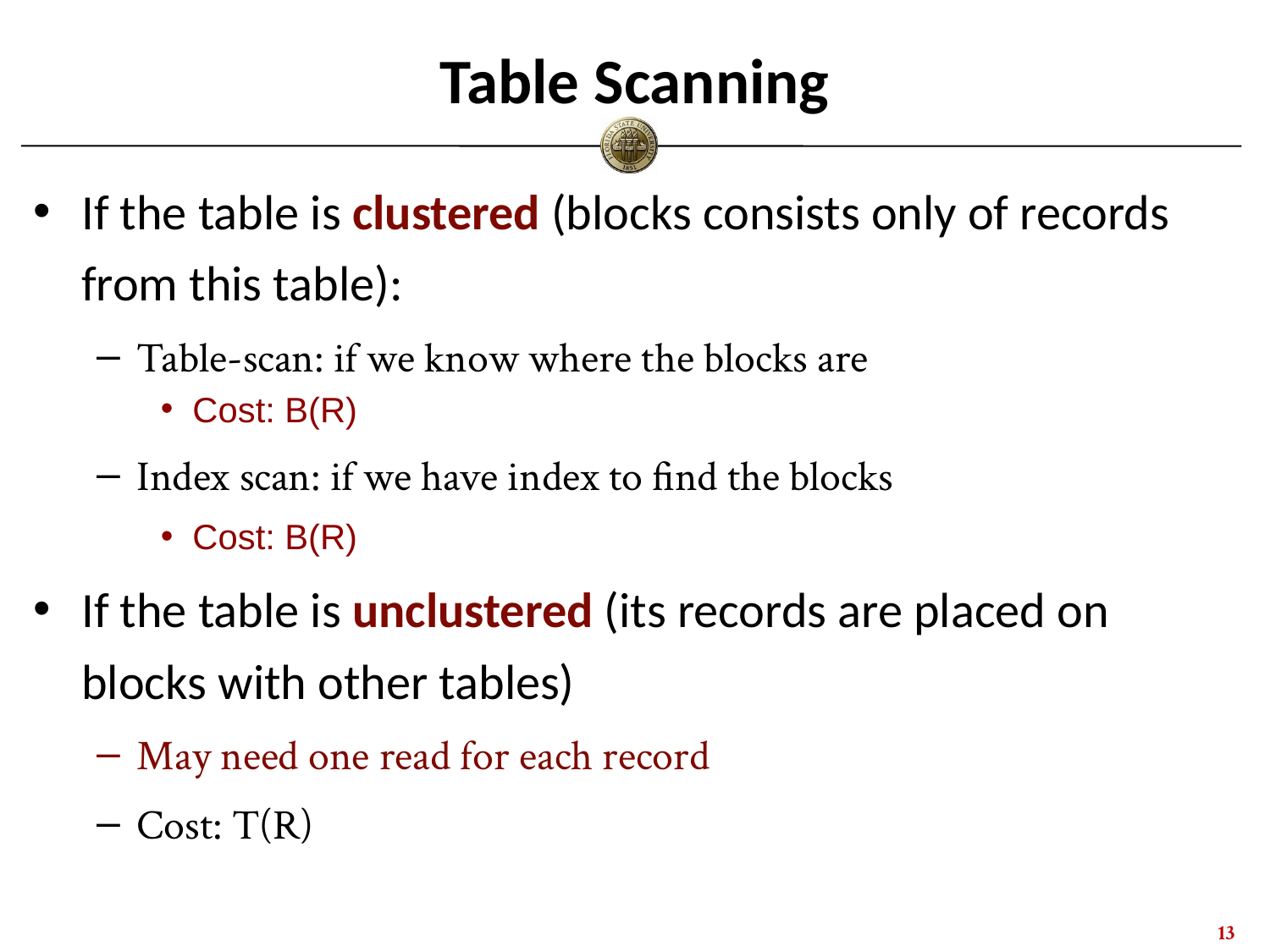

# Table Scanning
If the table is clustered (blocks consists only of records from this table):
Table-scan: if we know where the blocks are
Cost: B(R)
Index scan: if we have index to find the blocks
Cost: B(R)
If the table is unclustered (its records are placed on blocks with other tables)
May need one read for each record
Cost: T(R)
13